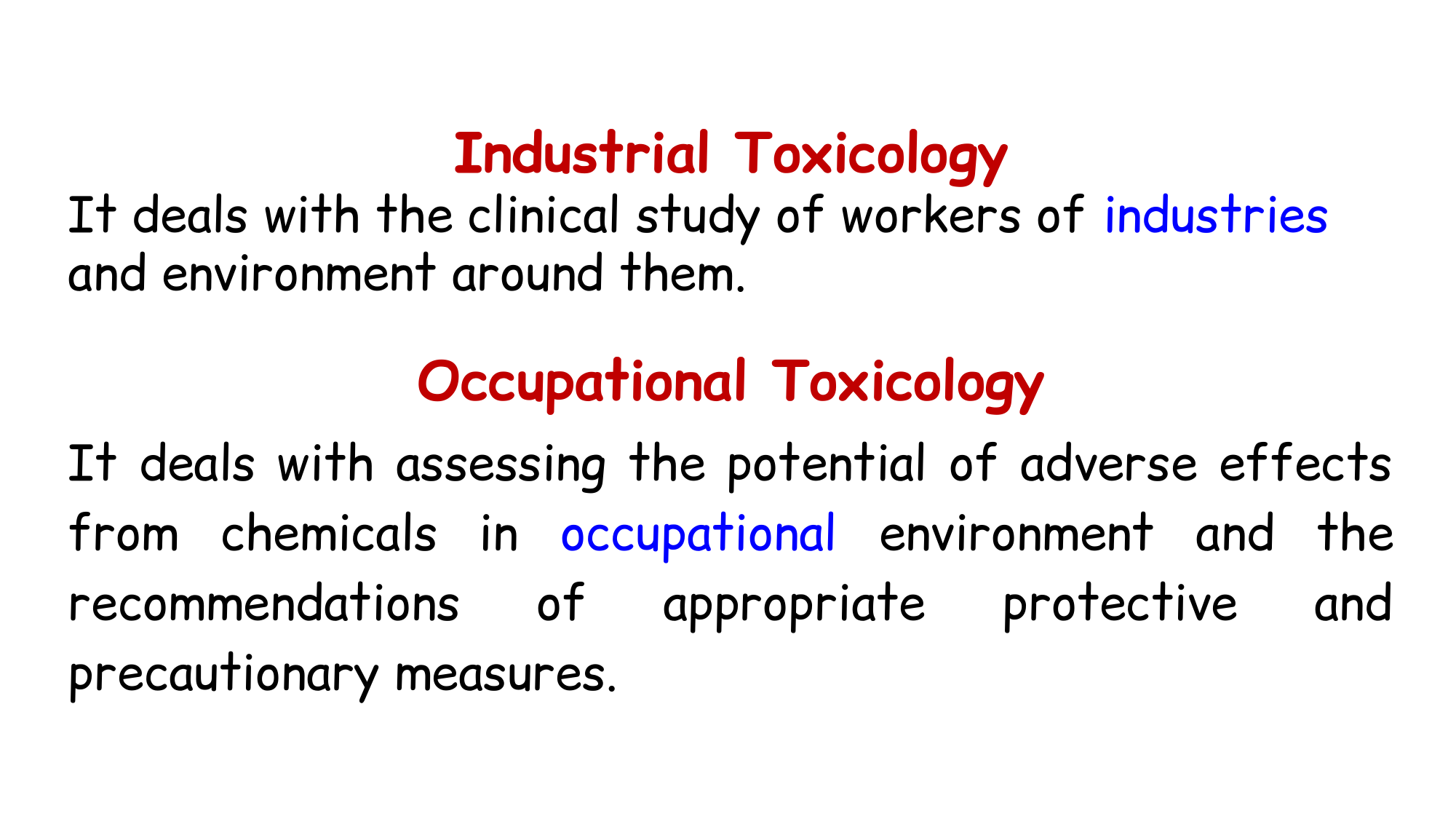

Industrial Toxicology
It deals with the clinical study of workers of industries and environment around them.

Occupational Toxicology
It deals with assessing the potential of adverse effects from chemicals in occupational environment and the recommendations of appropriate protective and precautionary measures.